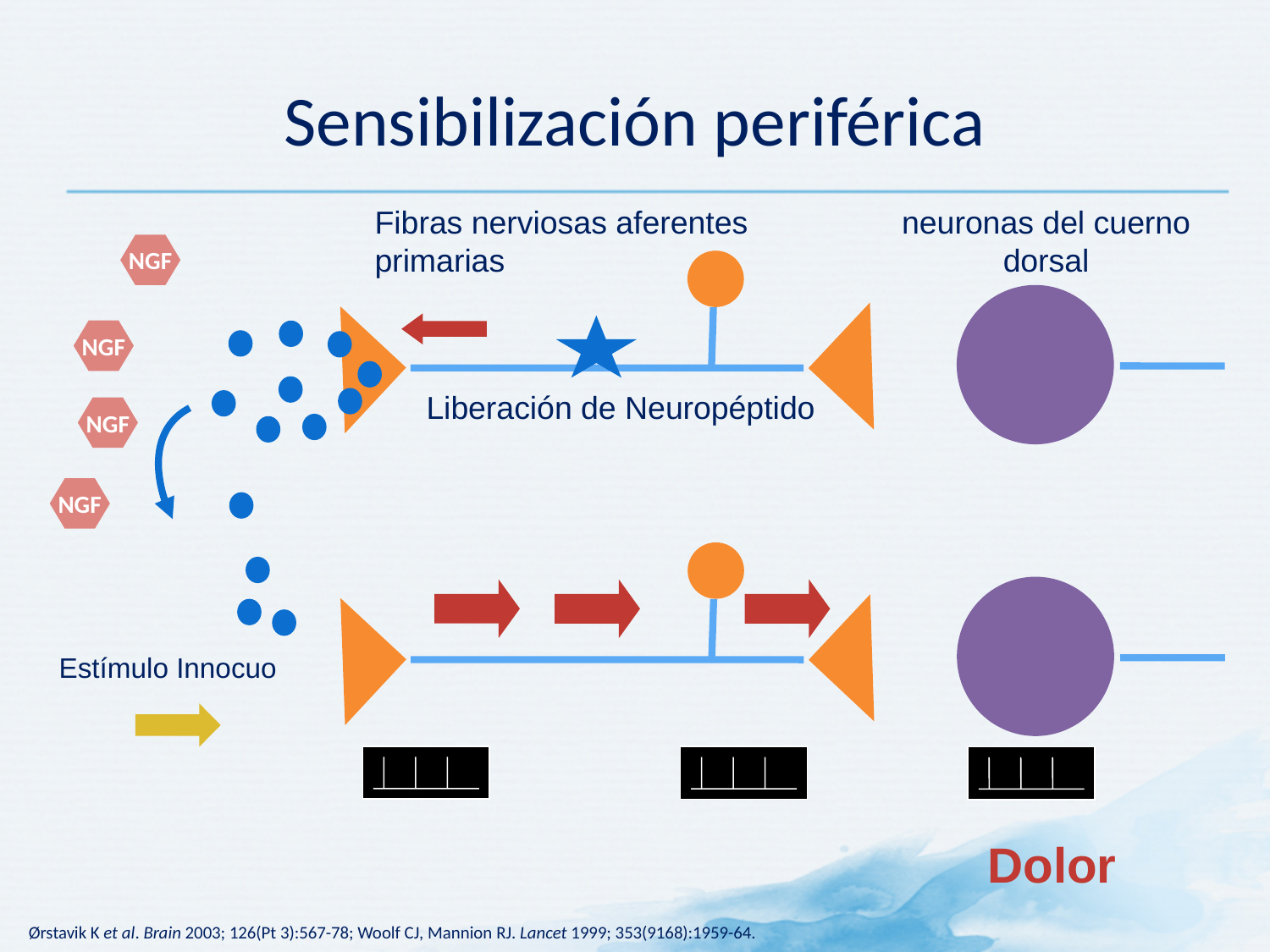

# Sensibilización periférica
Fibras nerviosas aferentes primarias
neuronas del cuerno dorsal
NGF

NGF

Liberación de Neuropéptido

NGF

NGF

Estímulo Innocuo

Dolor
Ørstavik K et al. Brain 2003; 126(Pt 3):567-78; Woolf CJ, Mannion RJ. Lancet 1999; 353(9168):1959-64.